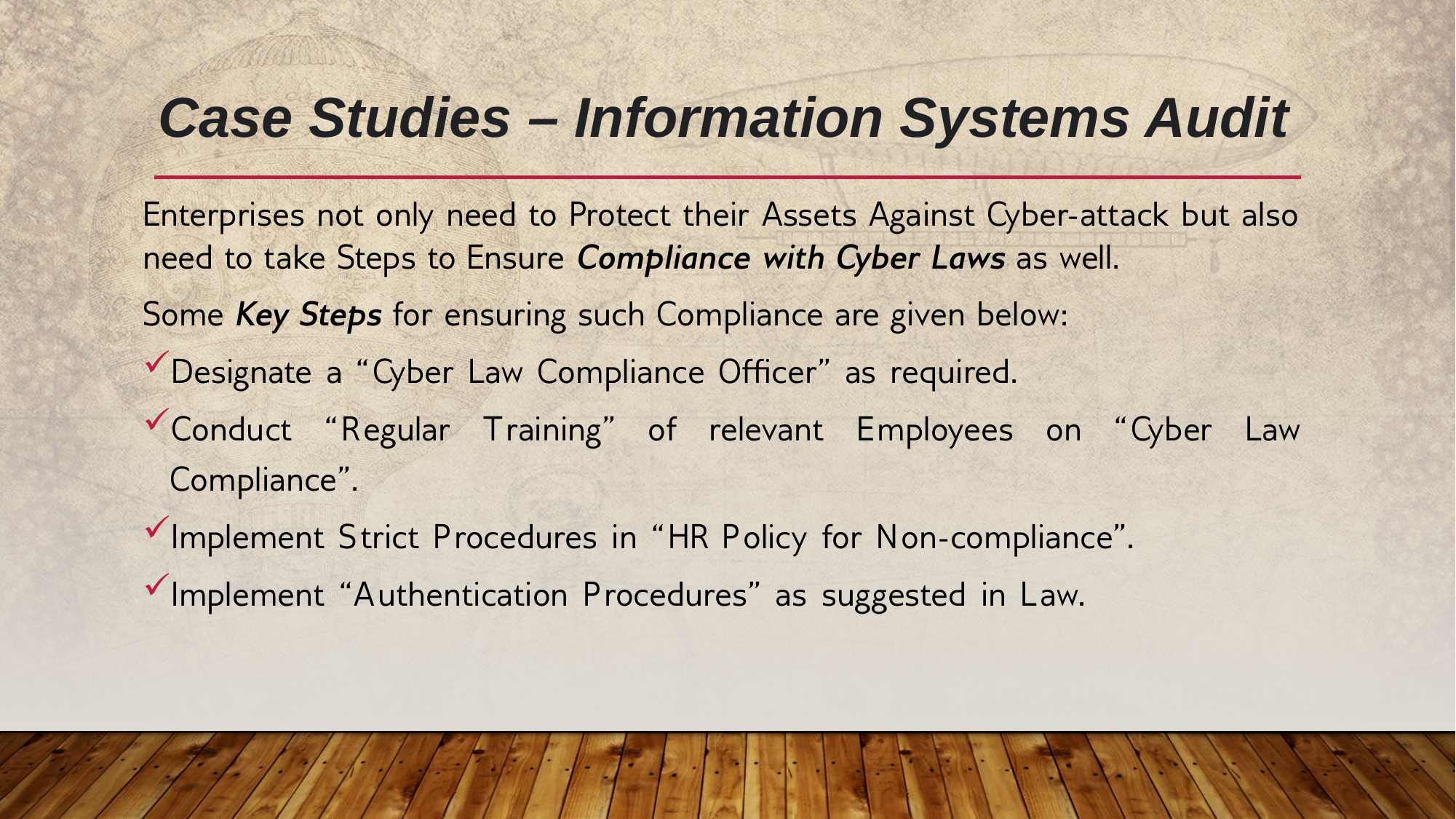

# Case Studies – Information Systems Audit
Enterprises not only need to Protect their Assets Against Cyber-attack but also need to take Steps to Ensure Compliance with Cyber Laws as well.
Some Key Steps for ensuring such Compliance are given below:
Designate a “Cyber Law Compliance Officer” as required.
Conduct “Regular Training” of relevant Employees on “Cyber Law Compliance”.
Implement Strict Procedures in “HR Policy for Non-compliance”.
Implement “Authentication Procedures” as suggested in Law.